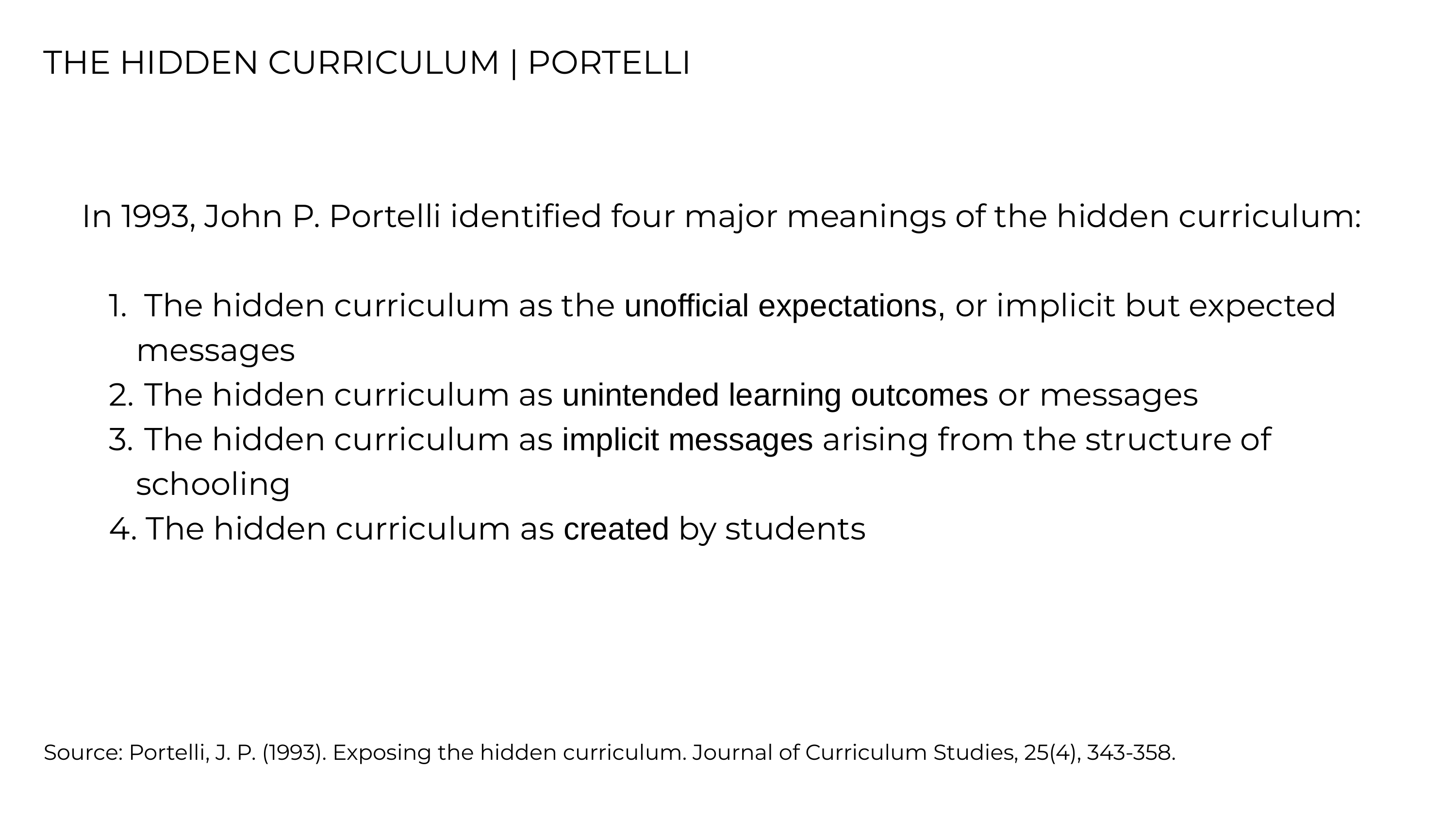

THE HIDDEN CURRICULUM | PORTELLI
In 1993, John P. Portelli identified four major meanings of the hidden curriculum:

 The hidden curriculum as the unofficial expectations, or implicit but expected messages
 The hidden curriculum as unintended learning outcomes or messages
 The hidden curriculum as implicit messages arising from the structure of schooling
 The hidden curriculum as created by students
Source: Portelli, J. P. (1993). Exposing the hidden curriculum. Journal of Curriculum Studies, 25(4), 343-358.